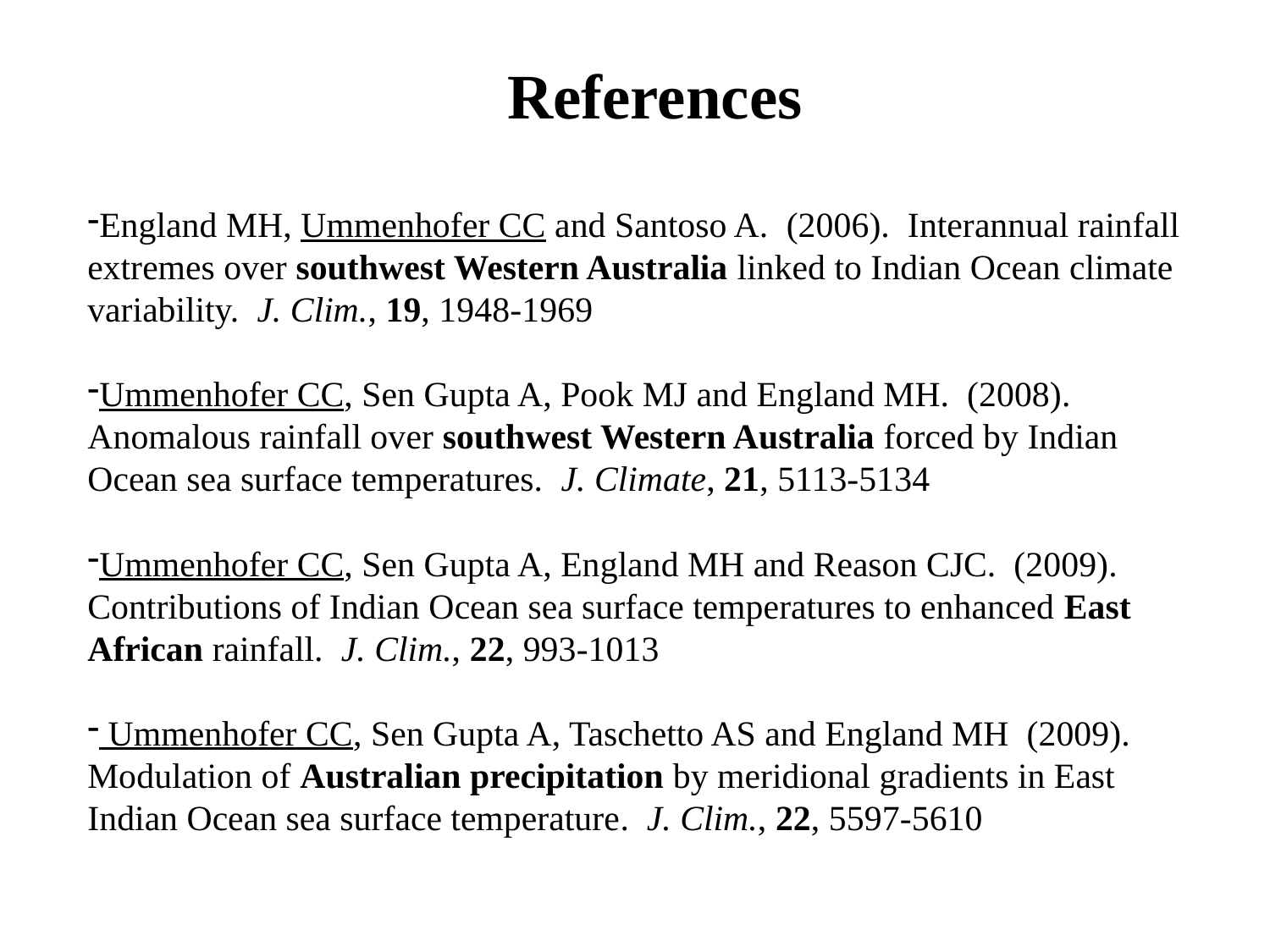

References
England MH, Ummenhofer CC and Santoso A.  (2006).  Interannual rainfall extremes over southwest Western Australia linked to Indian Ocean climate variability.  J. Clim., 19, 1948-1969

Ummenhofer CC, Sen Gupta A, Pook MJ and England MH.  (2008).  Anomalous rainfall over southwest Western Australia forced by Indian Ocean sea surface temperatures.  J. Climate, 21, 5113-5134

Ummenhofer CC, Sen Gupta A, England MH and Reason CJC.  (2009). Contributions of Indian Ocean sea surface temperatures to enhanced East African rainfall.  J. Clim., 22, 993-1013

 Ummenhofer CC, Sen Gupta A, Taschetto AS and England MH  (2009).   Modulation of Australian precipitation by meridional gradients in East Indian Ocean sea surface temperature.  J. Clim., 22, 5597-5610